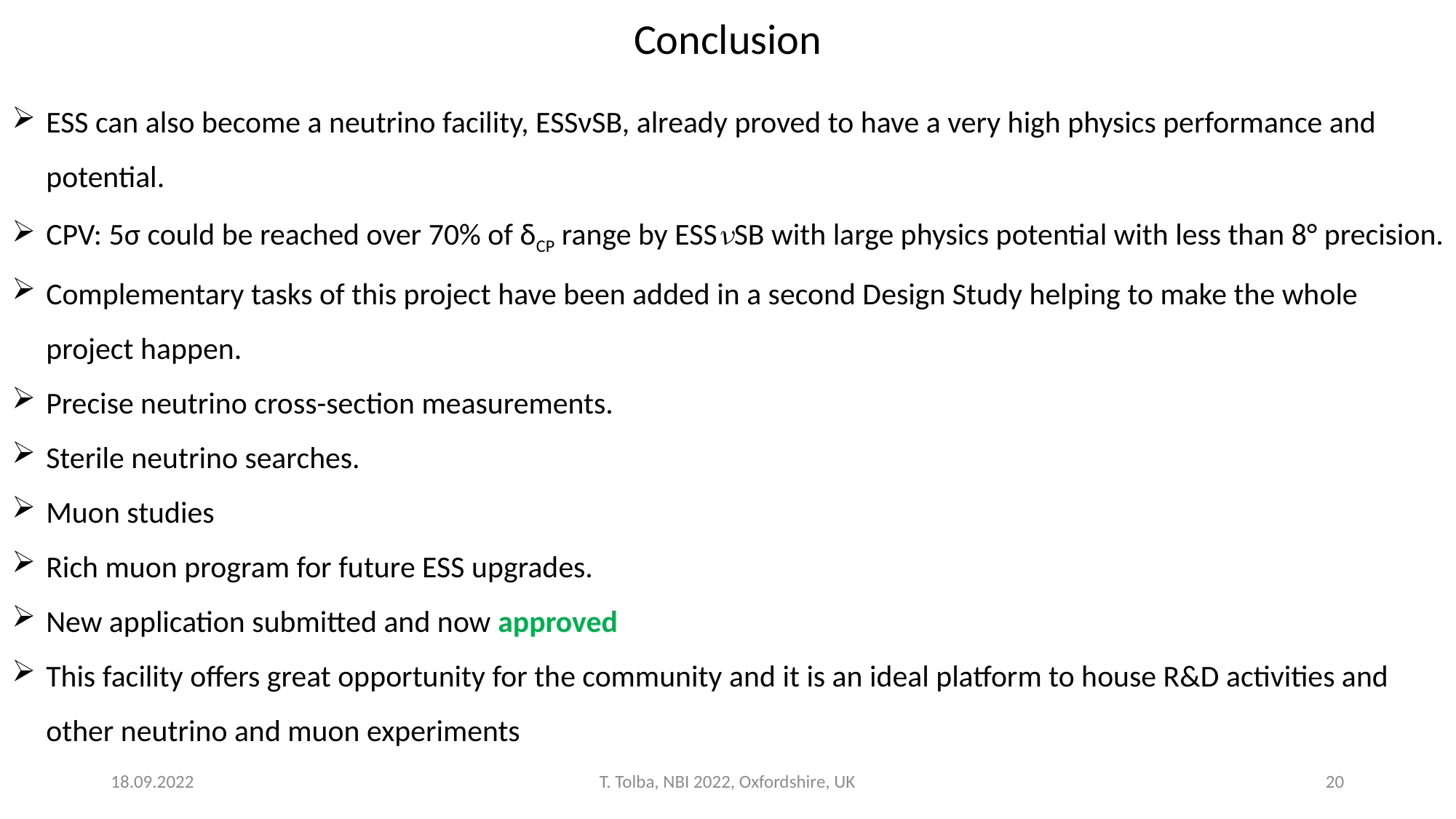

Conclusion

ESS can also become a neutrino facility, ESSνSB, already proved to have a very high physics performance and potential.
CPV: 5σ could be reached over 70% of δCP range by ESSνSB with large physics potential with less than 8° precision.
Complementary tasks of this project have been added in a second Design Study helping to make the whole project happen.
Precise neutrino cross-section measurements.
Sterile neutrino searches.
Muon studies
Rich muon program for future ESS upgrades.
New application submitted and now approved
This facility offers great opportunity for the community and it is an ideal platform to house R&D activities and other neutrino and muon experiments
18.09.2022
T. Tolba, NBI 2022, Oxfordshire, UK
20